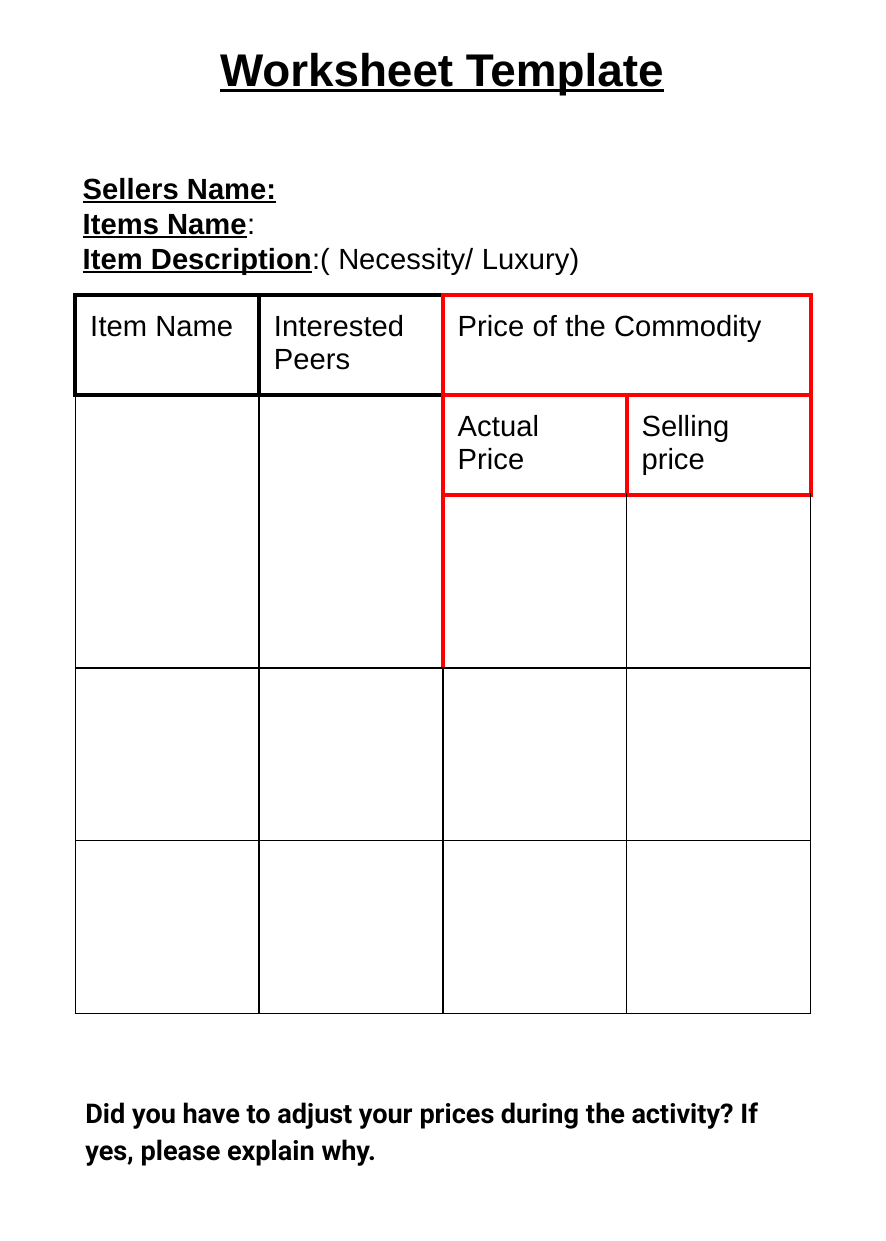

Worksheet Template
Sellers Name:
Items Name:
Item Description:( Necessity/ Luxury)
| Item Name | Interested Peers | Price of the Commodity |  |
| --- | --- | --- | --- |
|  |  | Actual Price | Selling price |
|  |  |  |  |
|  |  |  |  |
|  |  |  |  |
Did you have to adjust your prices during the activity? If yes, please explain why.